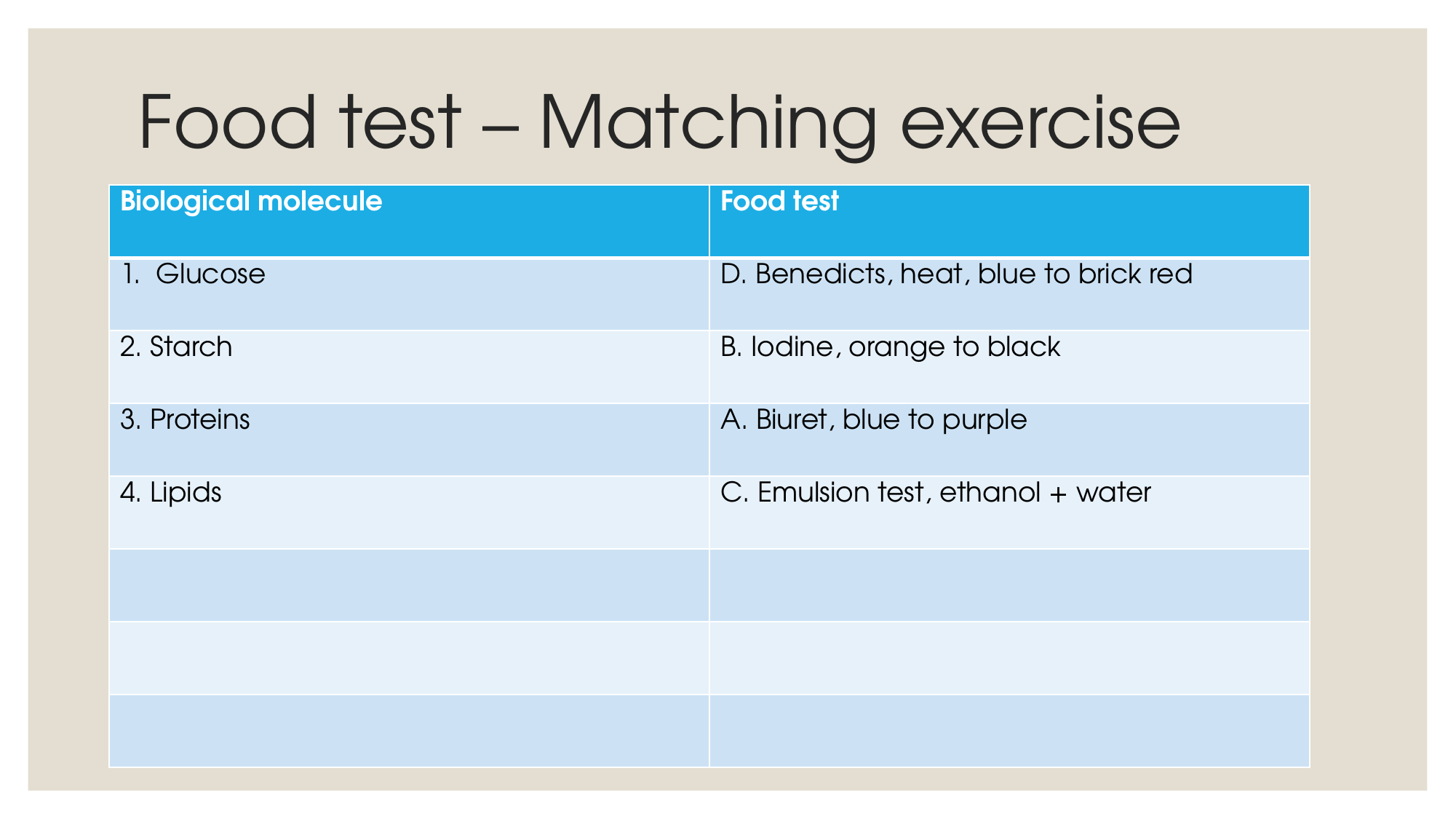

# Food test – Matching exercise
| Biological molecule | Food test |
| --- | --- |
| 1. Glucose | D. Benedicts, heat, blue to brick red |
| 2. Starch | B. Iodine, orange to black |
| 3. Proteins | A. Biuret, blue to purple |
| 4. Lipids | C. Emulsion test, ethanol + water |
|  |  |
|  |  |
|  |  |